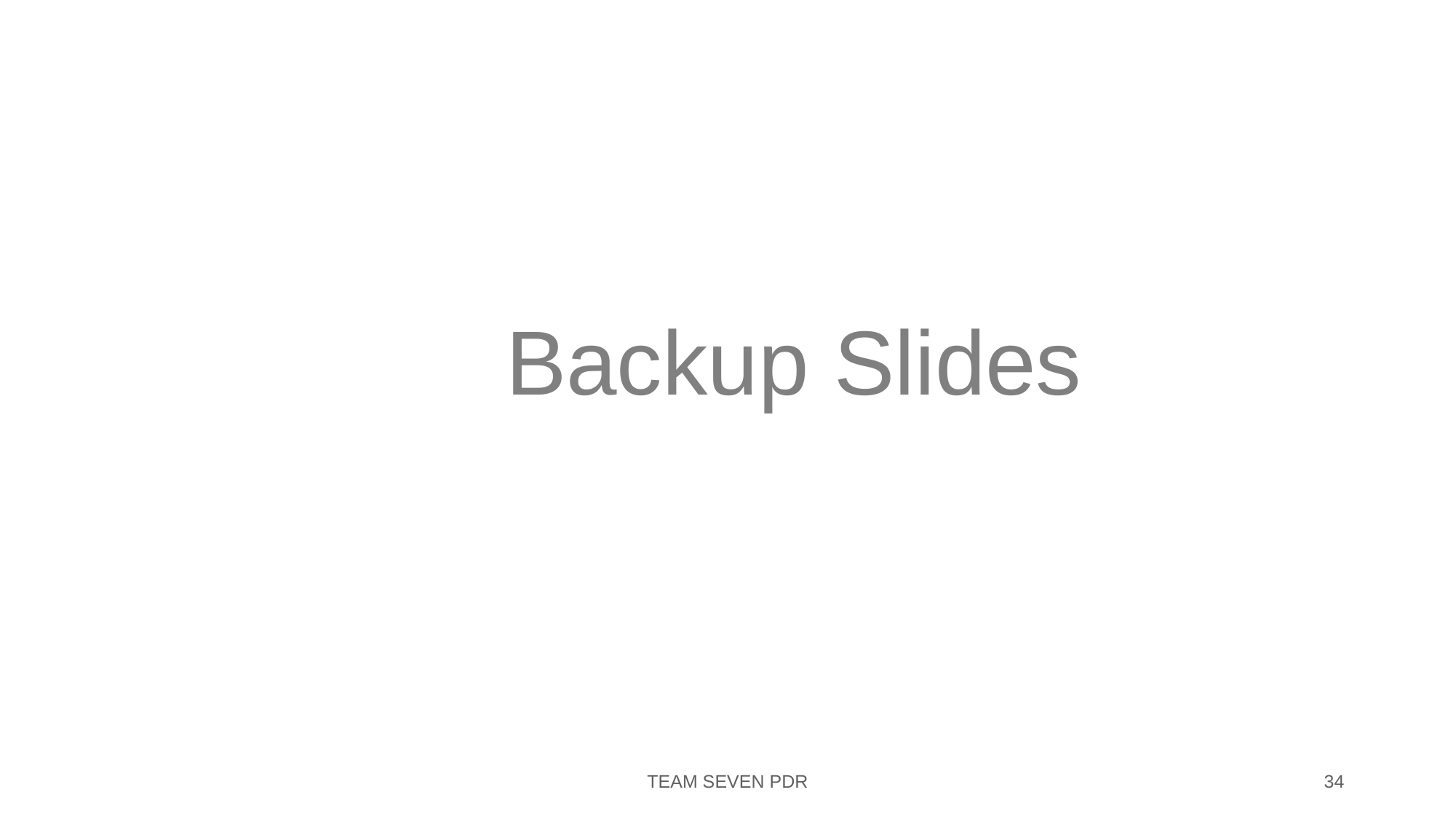

# Backup Slides
TEAM SEVEN PDR
34